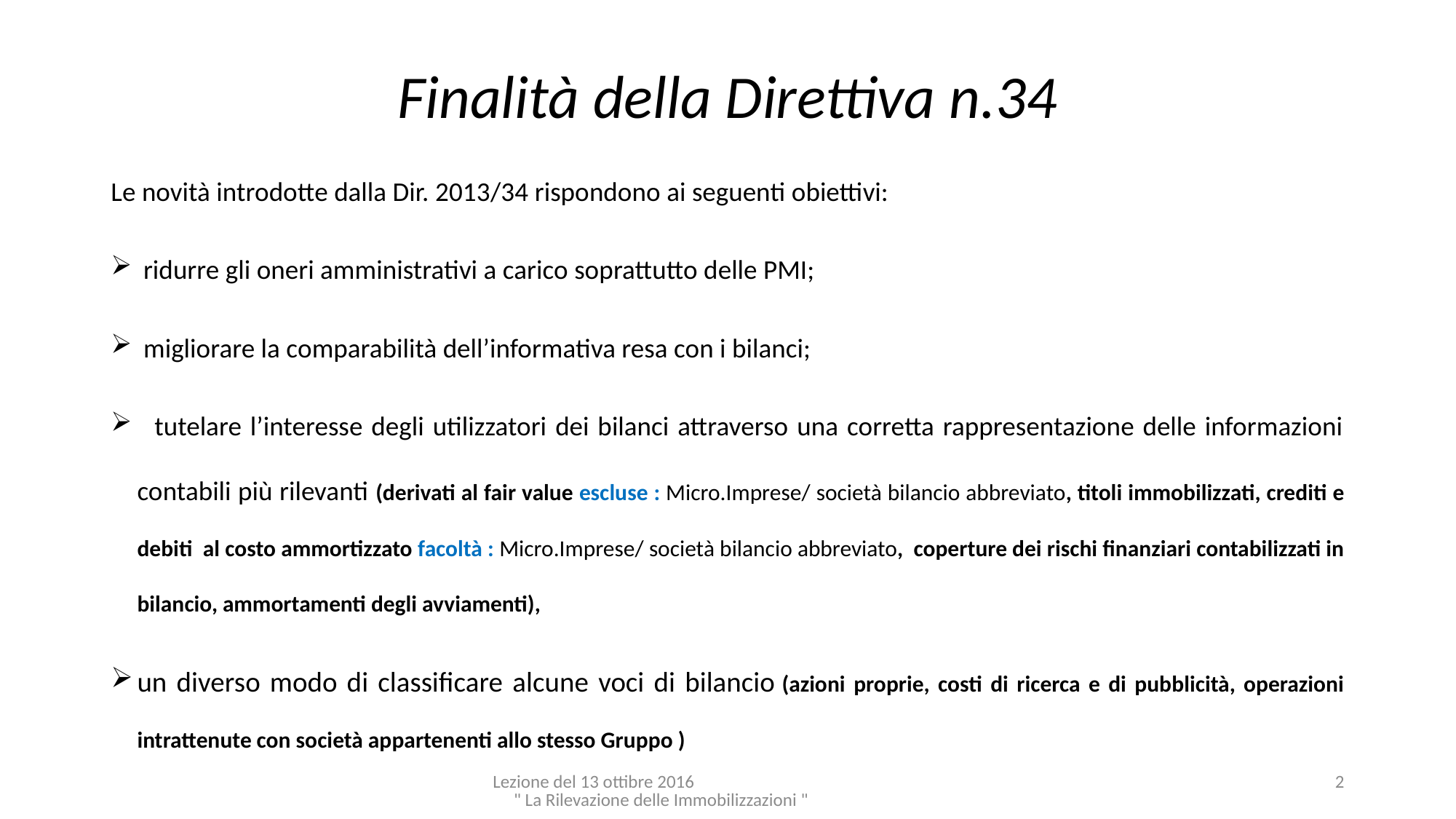

# Finalità della Direttiva n.34
Le novità introdotte dalla Dir. 2013/34 rispondono ai seguenti obiettivi:
 ridurre gli oneri amministrativi a carico soprattutto delle PMI;
 migliorare la comparabilità dell’informativa resa con i bilanci;
  tutelare l’interesse degli utilizzatori dei bilanci attraverso una corretta rappresentazione delle informazioni contabili più rilevanti (derivati al fair value escluse : Micro.Imprese/ società bilancio abbreviato, titoli immobilizzati, crediti e debiti  al costo ammortizzato facoltà : Micro.Imprese/ società bilancio abbreviato,  coperture dei rischi finanziari contabilizzati in bilancio, ammortamenti degli avviamenti),
un diverso modo di classificare alcune voci di bilancio (azioni proprie, costi di ricerca e di pubblicità, operazioni intrattenute con società appartenenti allo stesso Gruppo )
Lezione del 13 ottibre 2016                                                                    " La Rilevazione delle Immobilizzazioni "
2